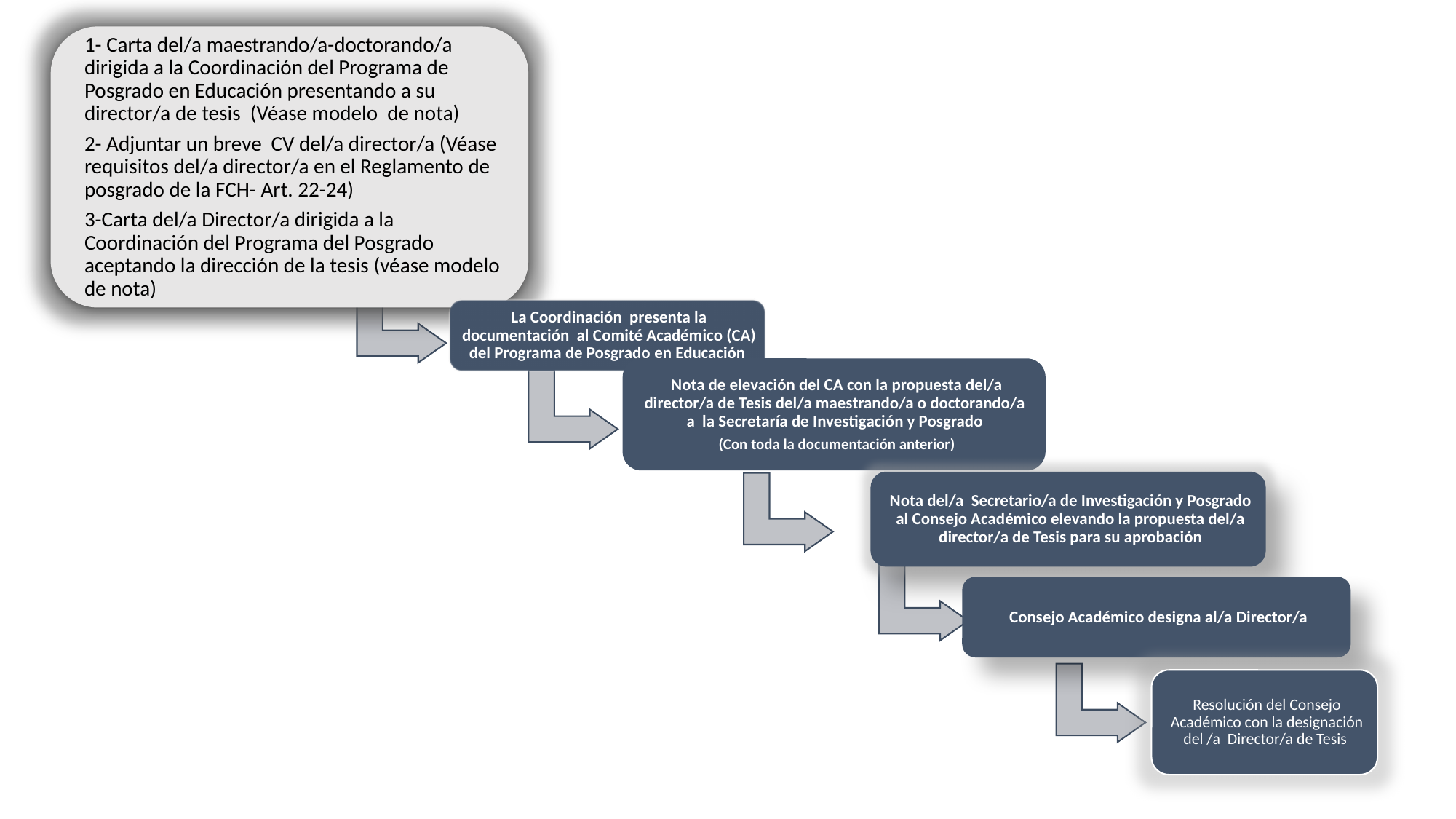

1- Carta del/a maestrando/a-doctorando/a   dirigida a la Coordinación del Programa de Posgrado en Educación presentando a su director/a de tesis  (Véase modelo  de nota)
2- Adjuntar un breve  CV del/a director/a (Véase requisitos del/a director/a en el Reglamento de posgrado de la FCH- Art. 22-24)
3-Carta del/a Director/a dirigida a la Coordinación del Programa del Posgrado aceptando la dirección de la tesis (véase modelo de nota)
La Coordinación  presenta la documentación  al Comité Académico (CA) del Programa de Posgrado en Educación
Nota de elevación del CA con la propuesta del/a director/a de Tesis del/a maestrando/a o doctorando/a  a  la Secretaría de Investigación y Posgrado
(Con toda la documentación anterior)
Nota del/a  Secretario/a de Investigación y Posgrado al Consejo Académico elevando la propuesta del/a director/a de Tesis para su aprobación
Consejo Académico designa al/a Director/a

Resolución del Consejo Académico con la designación del /a  Director/a de Tesis